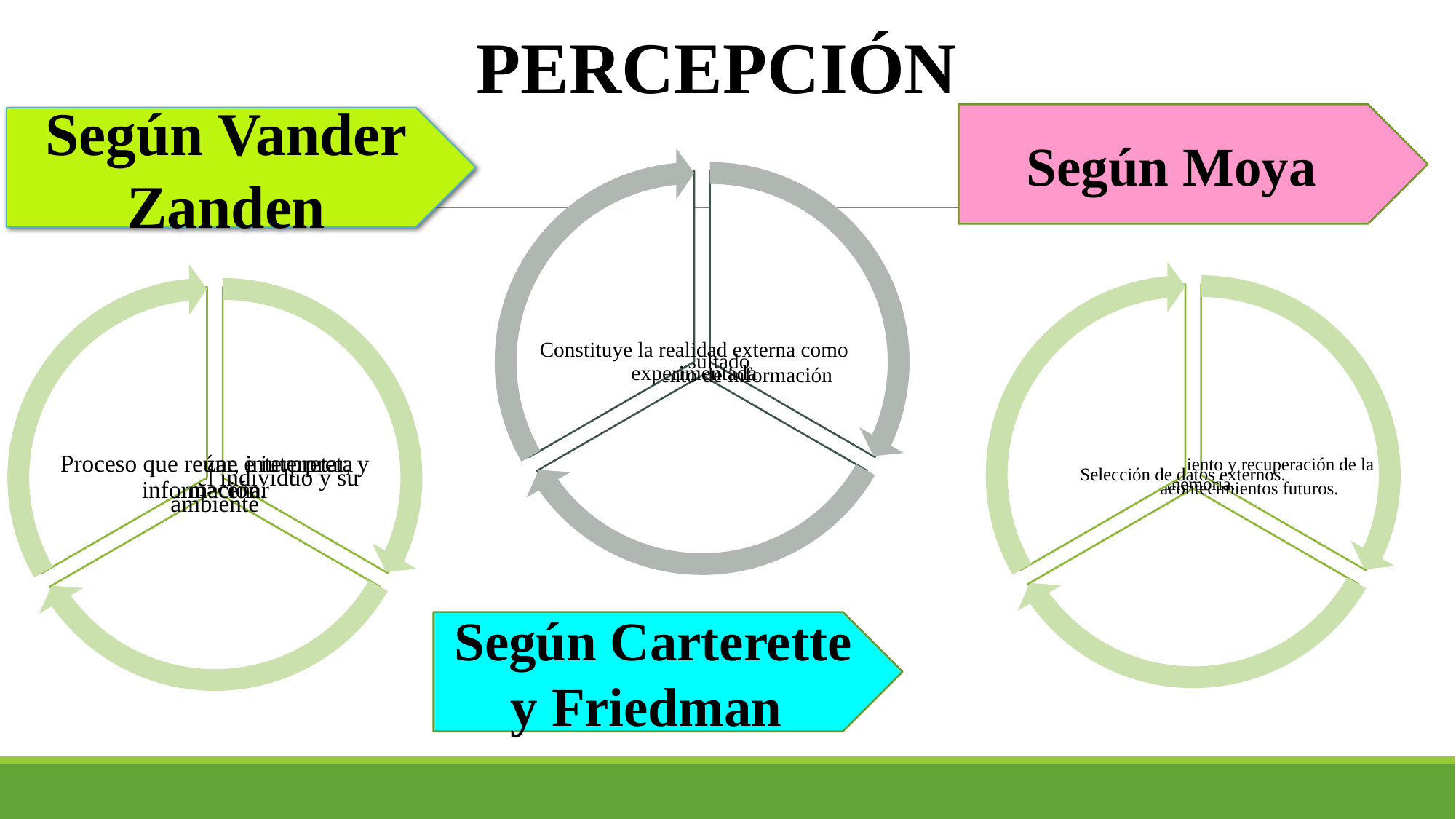

PERCEPCIÓN
Según Moya
Según Vander Zanden
Resultado
Procesamiento de información
Constituye la realidad externa como experimentada

Facilita el almacenamiento y recuperación de la memoria.
Busca predecir acontecimientos futuros.
Selección de datos externos.
Recibir, analizar, interpretar, y almacenar
Enlace entre el individuo y su ambiente
Proceso que reúne e interpreta información.
Según Carterette y Friedman